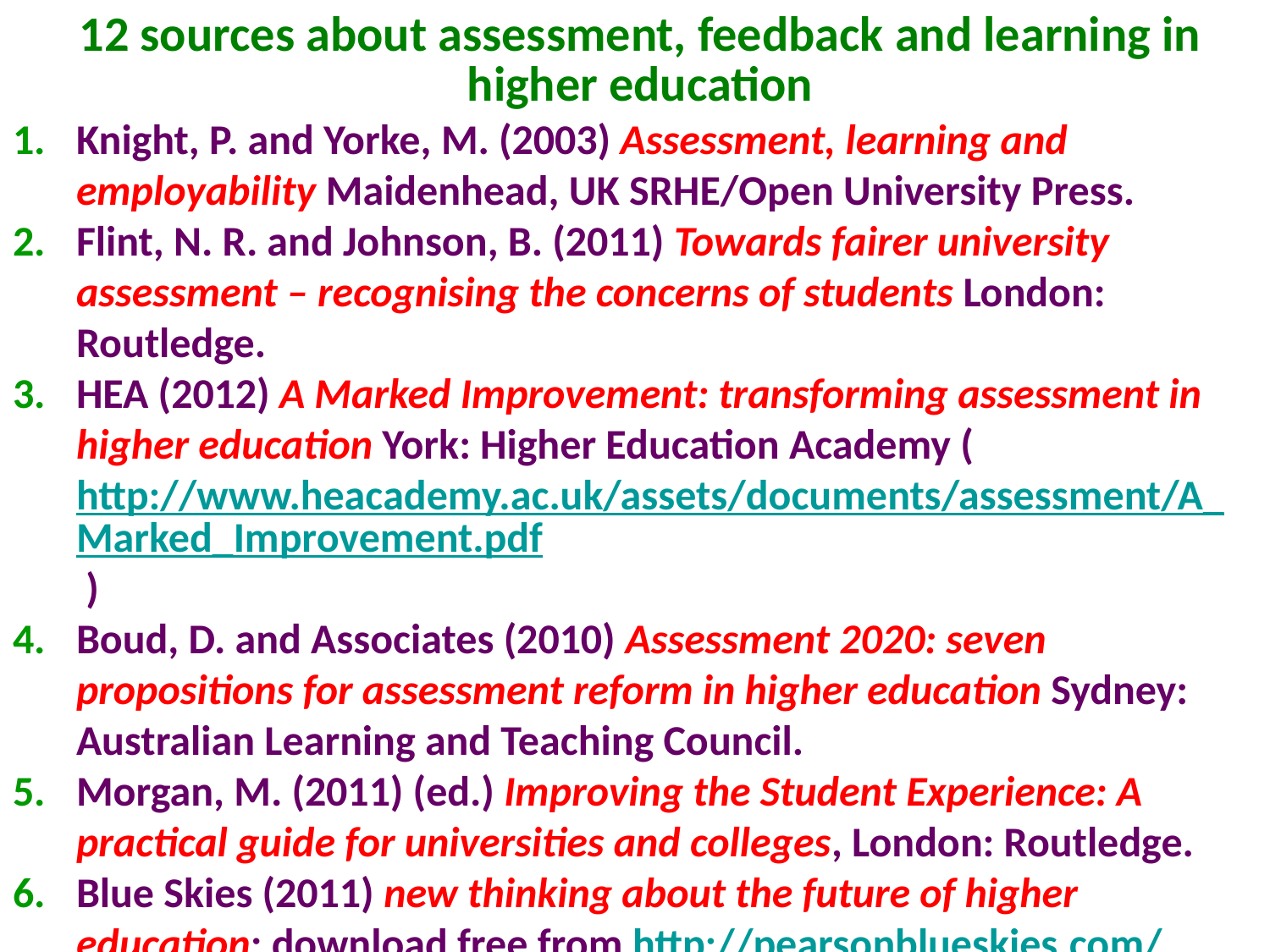

# 12 sources about assessment, feedback and learning in higher education
Knight, P. and Yorke, M. (2003) Assessment, learning and employability Maidenhead, UK SRHE/Open University Press.
Flint, N. R. and Johnson, B. (2011) Towards fairer university assessment – recognising the concerns of students London: Routledge.
HEA (2012) A Marked Improvement: transforming assessment in higher education York: Higher Education Academy (http://www.heacademy.ac.uk/assets/documents/assessment/A_Marked_Improvement.pdf )
Boud, D. and Associates (2010) Assessment 2020: seven propositions for assessment reform in higher education Sydney: Australian Learning and Teaching Council.
Morgan, M. (2011) (ed.) Improving the Student Experience: A practical guide for universities and colleges, London: Routledge.
Blue Skies (2011) new thinking about the future of higher education: download free from http://pearsonblueskies.com/